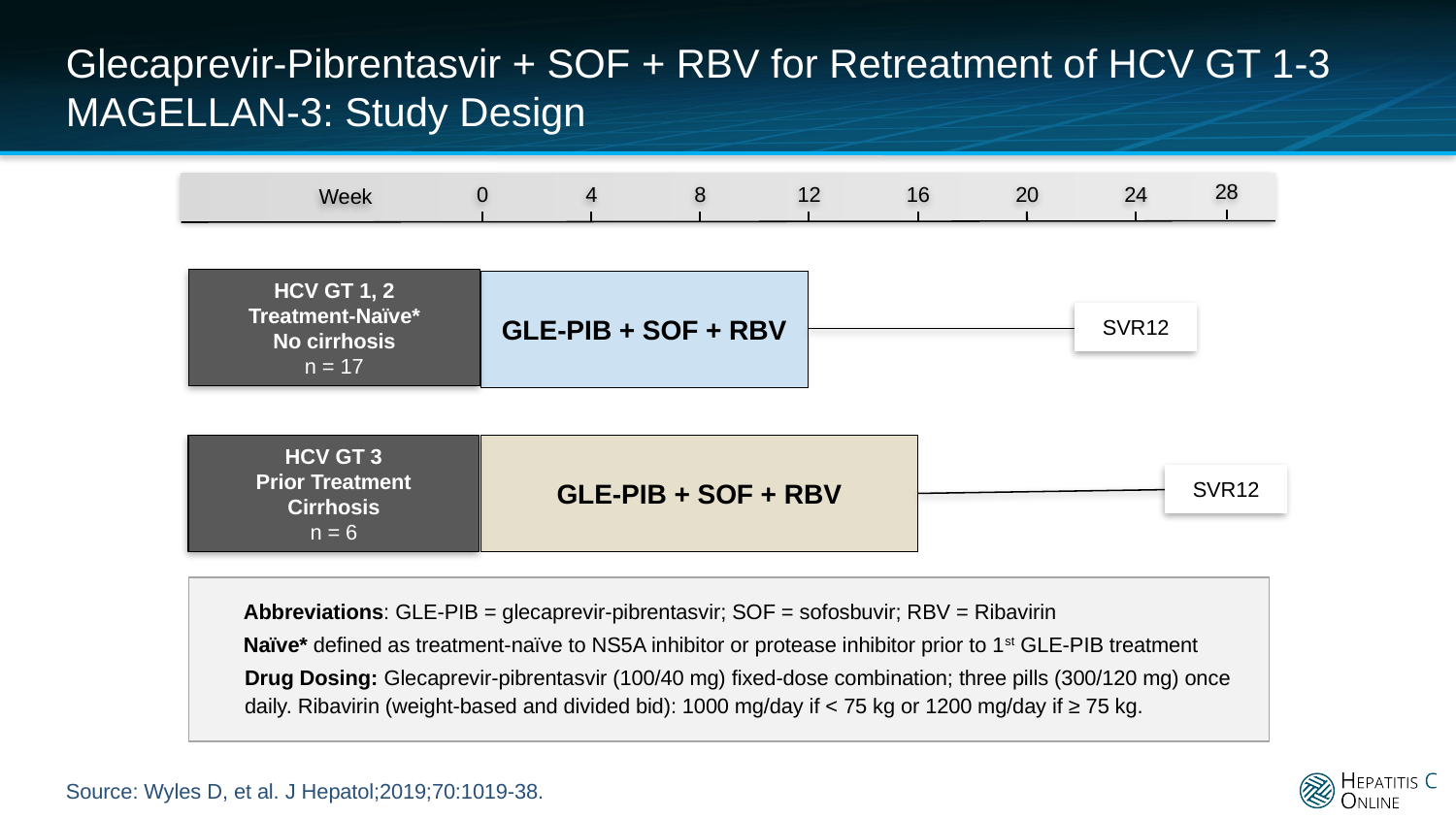

# Glecaprevir-Pibrentasvir + SOF + RBV for Retreatment of HCV GT 1-3 MAGELLAN-3: Study Design

28
0
4
8
12
16
20
24
Week

HCV GT 1, 2
Treatment-Naïve*
No cirrhosis
n = 17
GLE-PIB + SOF + RBV
SVR12
GLE-PIB + SOF + RBV
HCV GT 3
Prior Treatment
Cirrhosis
n = 6
SVR12
Abbreviations: GLE-PIB = glecaprevir-pibrentasvir; SOF = sofosbuvir; RBV = Ribavirin
Naïve* defined as treatment-naïve to NS5A inhibitor or protease inhibitor prior to 1st GLE-PIB treatment
Drug Dosing: Glecaprevir-pibrentasvir (100/40 mg) fixed-dose combination; three pills (300/120 mg) once daily. Ribavirin (weight-based and divided bid): 1000 mg/day if < 75 kg or 1200 mg/day if ≥ 75 kg.
Source: Wyles D, et al. J Hepatol;2019;70:1019-38.